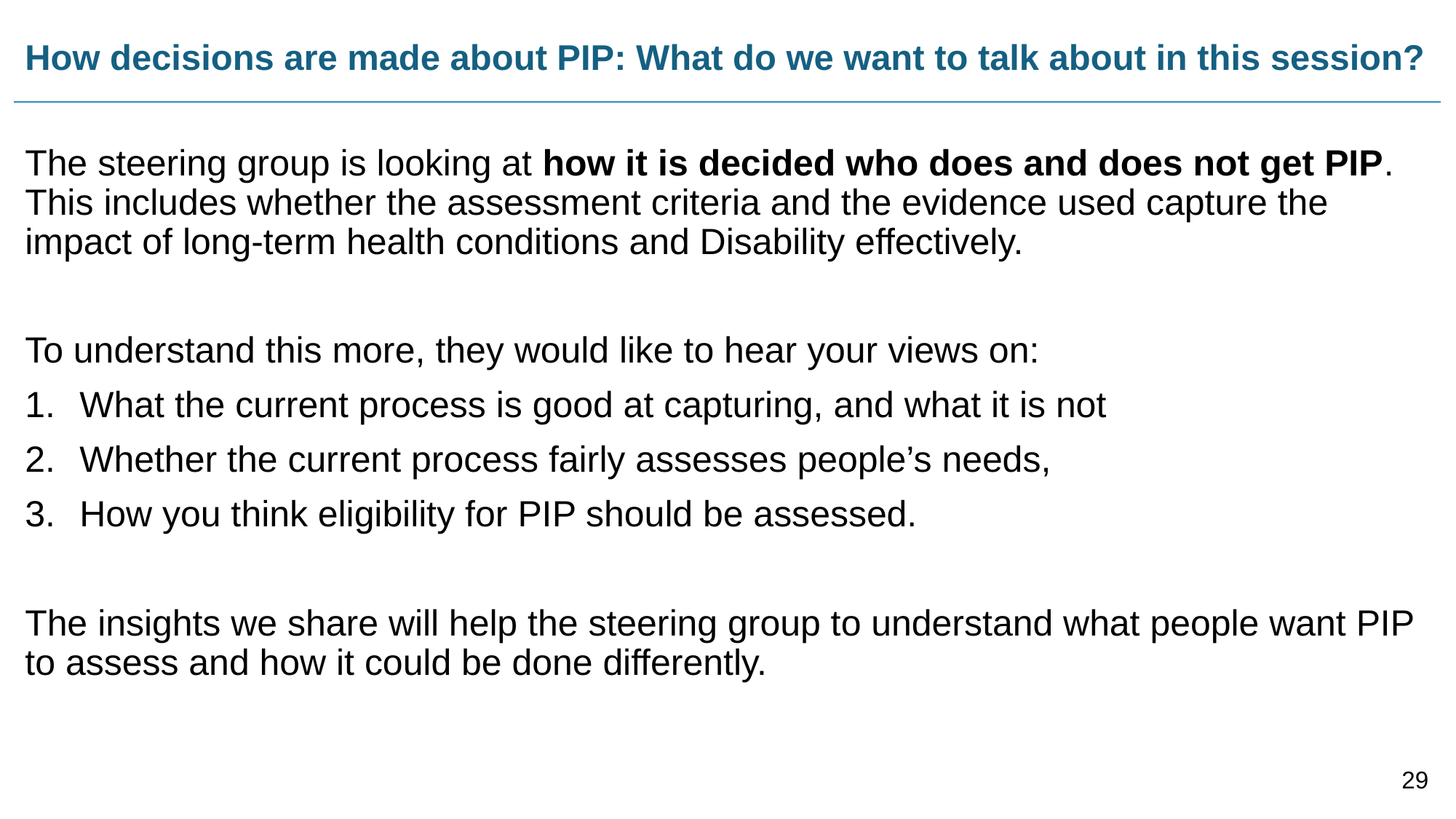

# How decisions are made about PIP: What do we want to talk about in this session?

The steering group is looking at how it is decided who does and does not get PIP. This includes whether the assessment criteria and the evidence used capture the impact of long-term health conditions and Disability effectively.

To understand this more, they would like to hear your views on:
What the current process is good at capturing, and what it is not
Whether the current process fairly assesses people’s needs,
How you think eligibility for PIP should be assessed.

The insights we share will help the steering group to understand what people want PIP to assess and how it could be done differently.
29